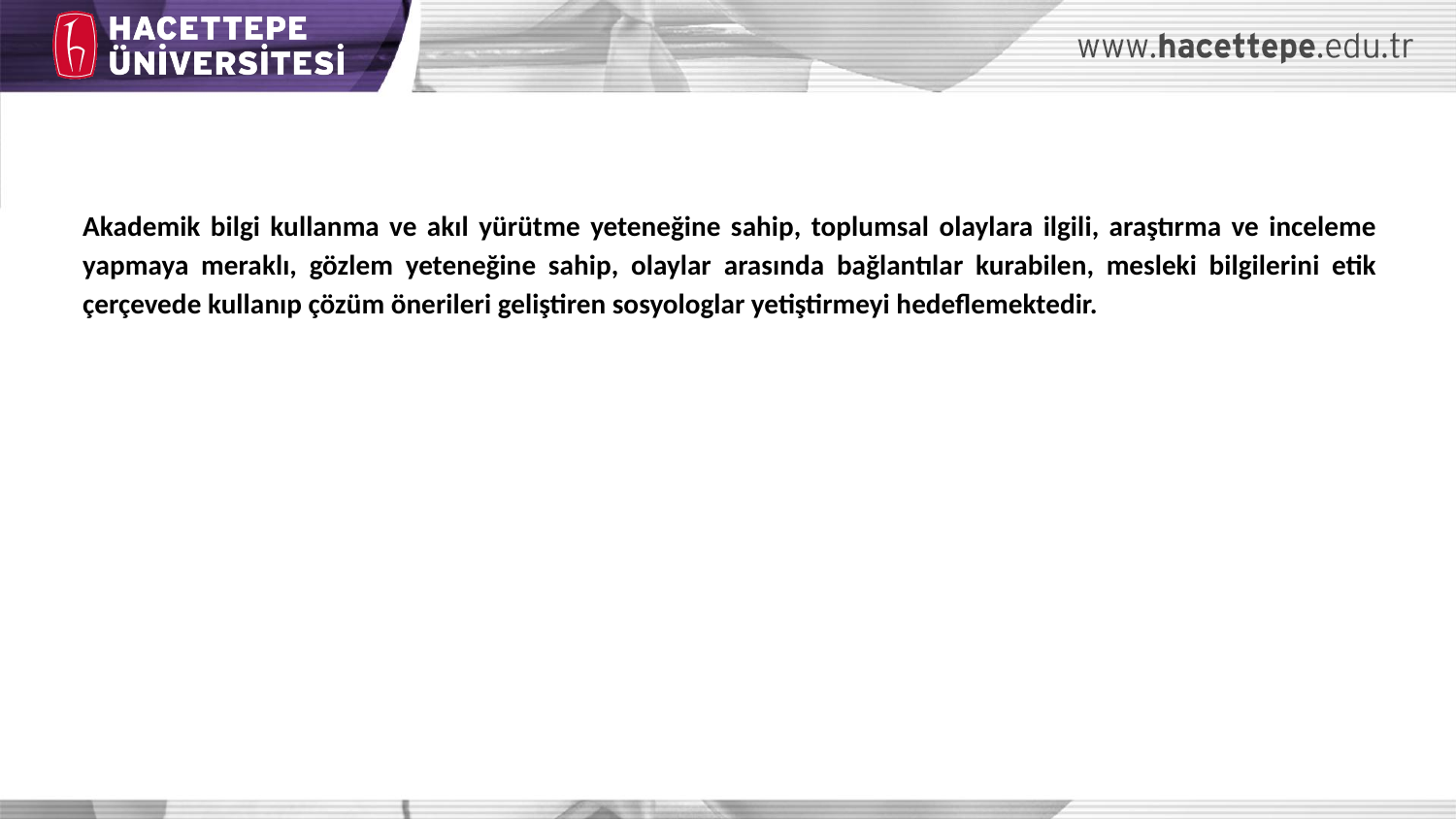

Akademik bilgi kullanma ve akıl yürütme yeteneğine sahip, toplumsal olaylara ilgili, araştırma ve inceleme yapmaya meraklı, gözlem yeteneğine sahip, olaylar arasında bağlantılar kurabilen, mesleki bilgilerini etik çerçevede kullanıp çözüm önerileri geliştiren sosyologlar yetiştirmeyi hedeflemektedir.